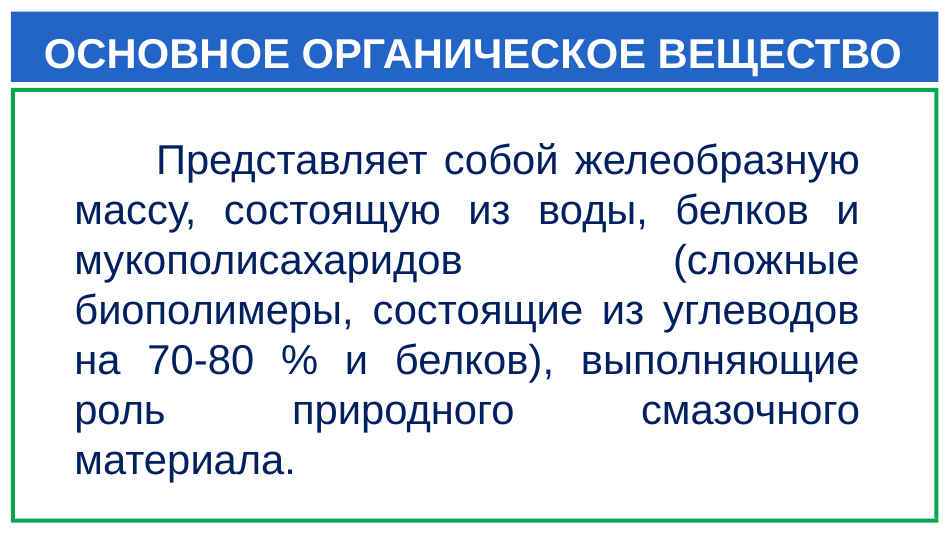

# ОСНОВНОЕ ОРГАНИЧЕСКОЕ ВЕЩЕСТВО
     Представляет собой желеобразную массу, состоящую из воды, белков и мукополисахаридов (сложные биополимеры, состоящие из углеводов на 70-80 % и белков), выполняющие роль природного смазочного материала.